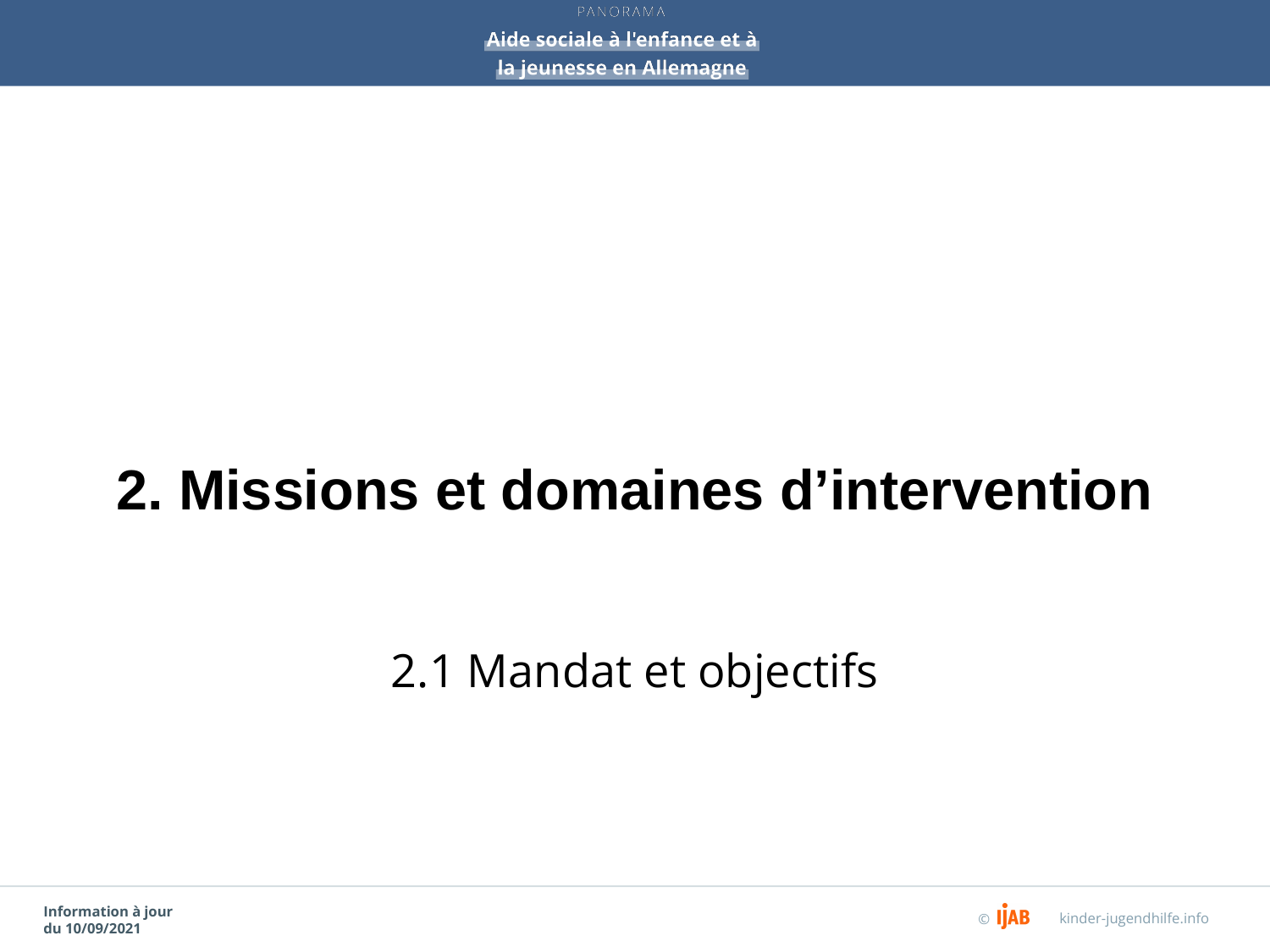

# 2. Missions et domaines d’intervention

2.1 Mandat et objectifs